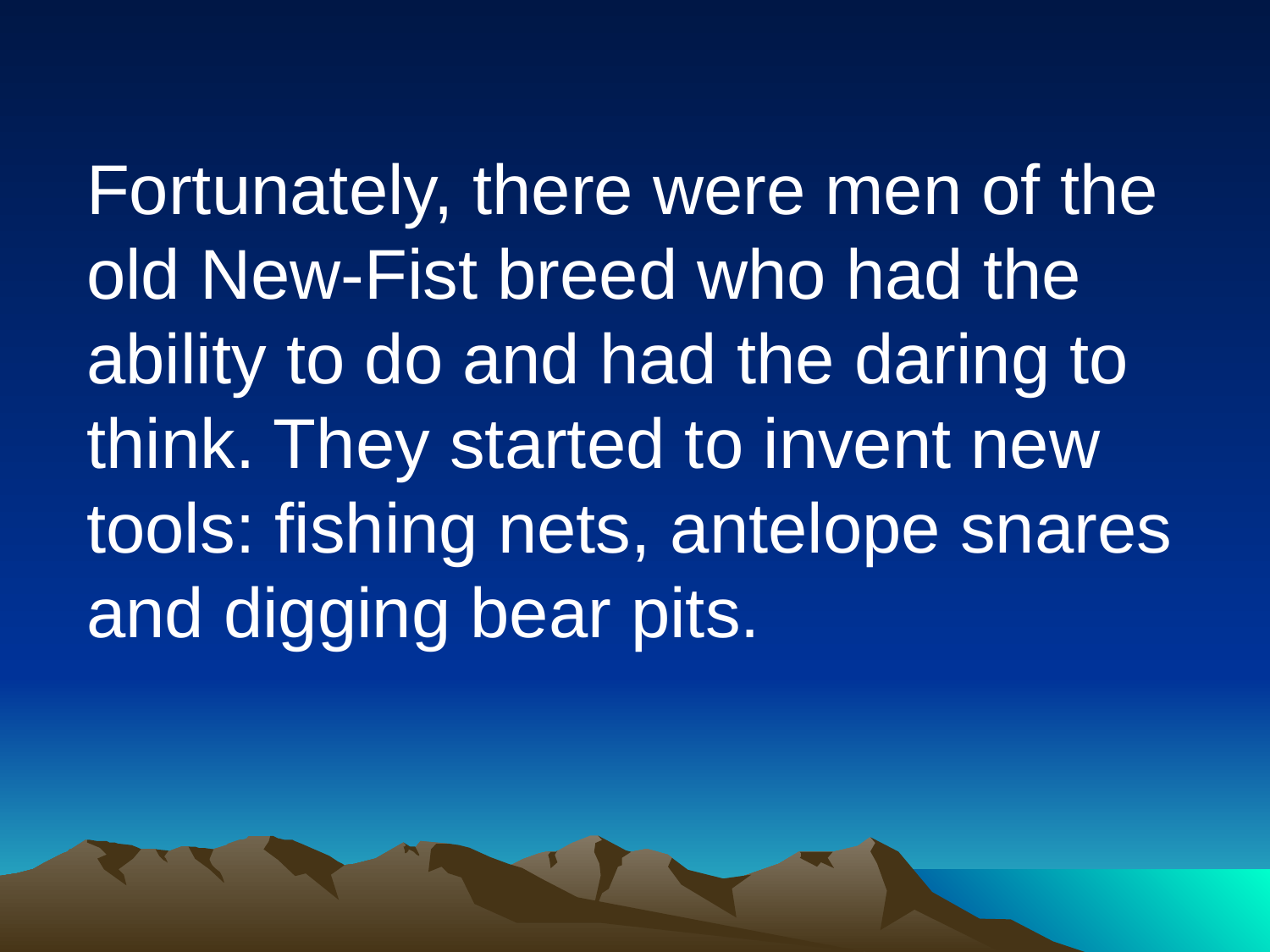

Fortunately, there were men of the old New-Fist breed who had the ability to do and had the daring to think. They started to invent new tools: fishing nets, antelope snares and digging bear pits.